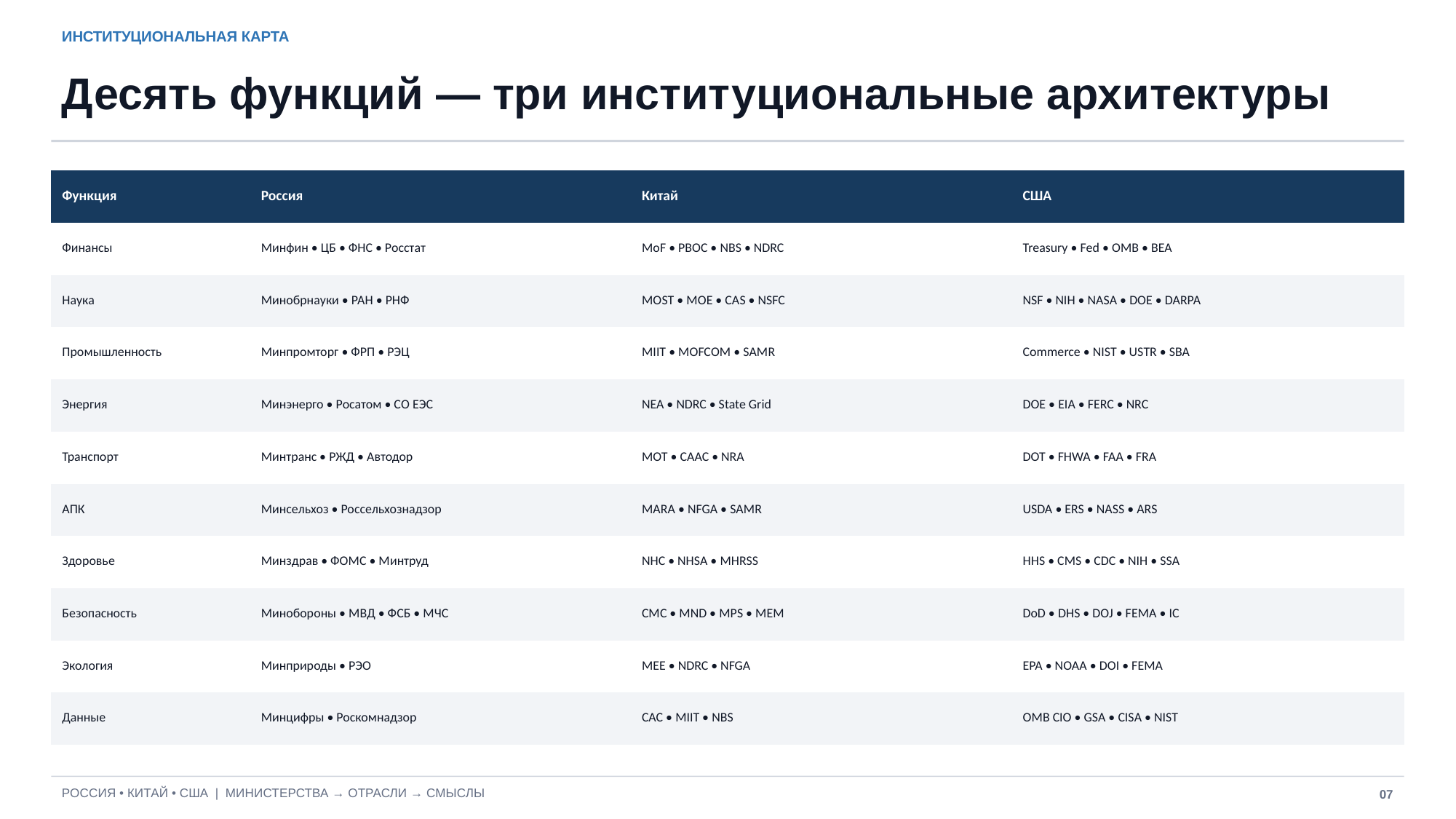

ИНСТИТУЦИОНАЛЬНАЯ КАРТА
Десять функций — три институциональные архитектуры

| Функция | Россия | Китай | США |
| --- | --- | --- | --- |
| Финансы | Минфин • ЦБ • ФНС • Росстат | MoF • PBOC • NBS • NDRC | Treasury • Fed • OMB • BEA |
| Наука | Минобрнауки • РАН • РНФ | MOST • MOE • CAS • NSFC | NSF • NIH • NASA • DOE • DARPA |
| Промышленность | Минпромторг • ФРП • РЭЦ | MIIT • MOFCOM • SAMR | Commerce • NIST • USTR • SBA |
| Энергия | Минэнерго • Росатом • СО ЕЭС | NEA • NDRC • State Grid | DOE • EIA • FERC • NRC |
| Транспорт | Минтранс • РЖД • Автодор | MOT • CAAC • NRA | DOT • FHWA • FAA • FRA |
| АПК | Минсельхоз • Россельхознадзор | MARA • NFGA • SAMR | USDA • ERS • NASS • ARS |
| Здоровье | Минздрав • ФОМС • Минтруд | NHC • NHSA • MHRSS | HHS • CMS • CDC • NIH • SSA |
| Безопасность | Минобороны • МВД • ФСБ • МЧС | CMC • MND • MPS • MEM | DoD • DHS • DOJ • FEMA • IC |
| Экология | Минприроды • РЭО | MEE • NDRC • NFGA | EPA • NOAA • DOI • FEMA |
| Данные | Минцифры • Роскомнадзор | CAC • MIIT • NBS | OMB CIO • GSA • CISA • NIST |

РОССИЯ • КИТАЙ • США  |  МИНИСТЕРСТВА → ОТРАСЛИ → СМЫСЛЫ
07